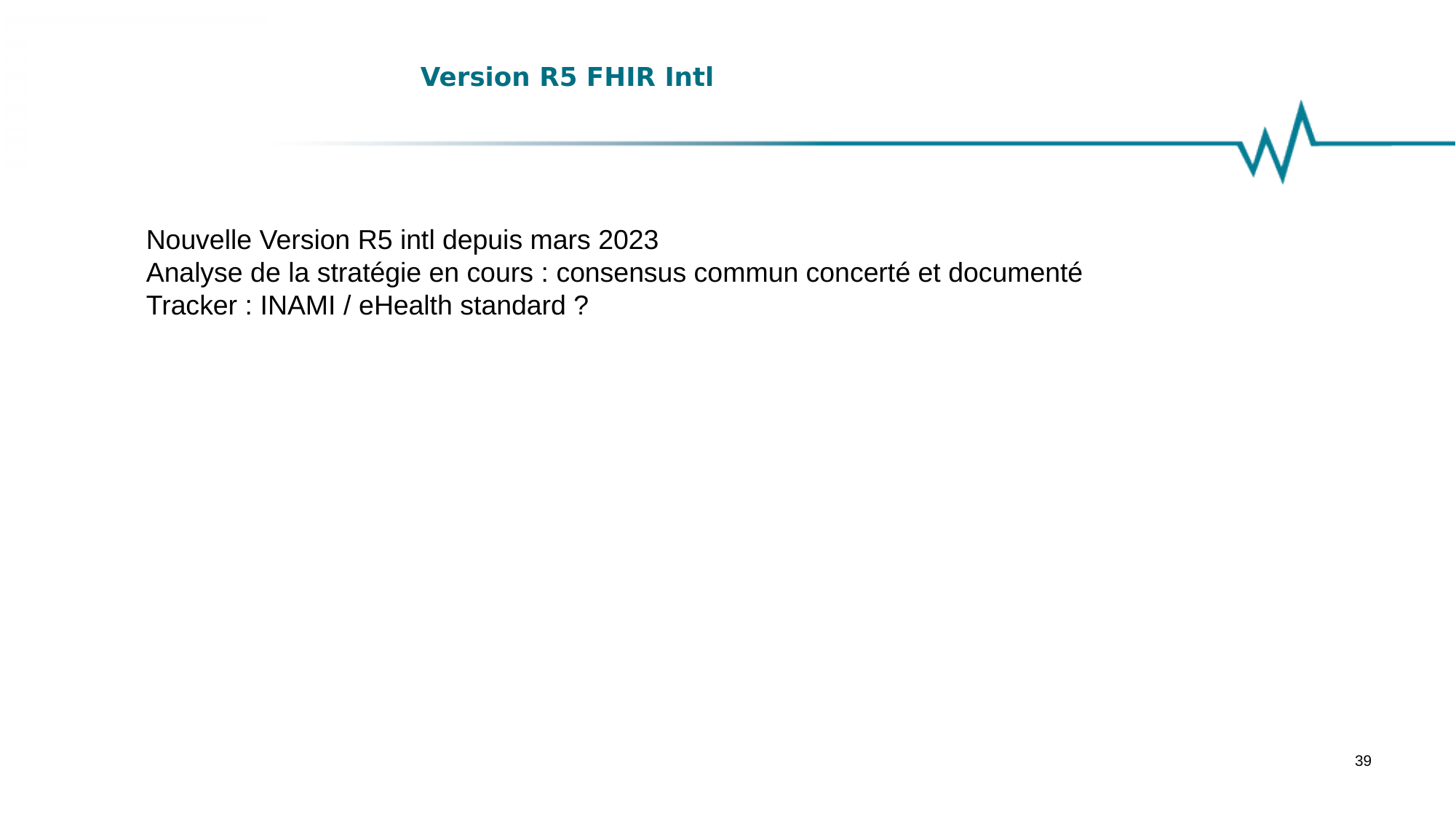

# Version R5 FHIR Intl
Nouvelle Version R5 intl depuis mars 2023
Analyse de la stratégie en cours : consensus commun concerté et documenté
Tracker : INAMI / eHealth standard ?
39